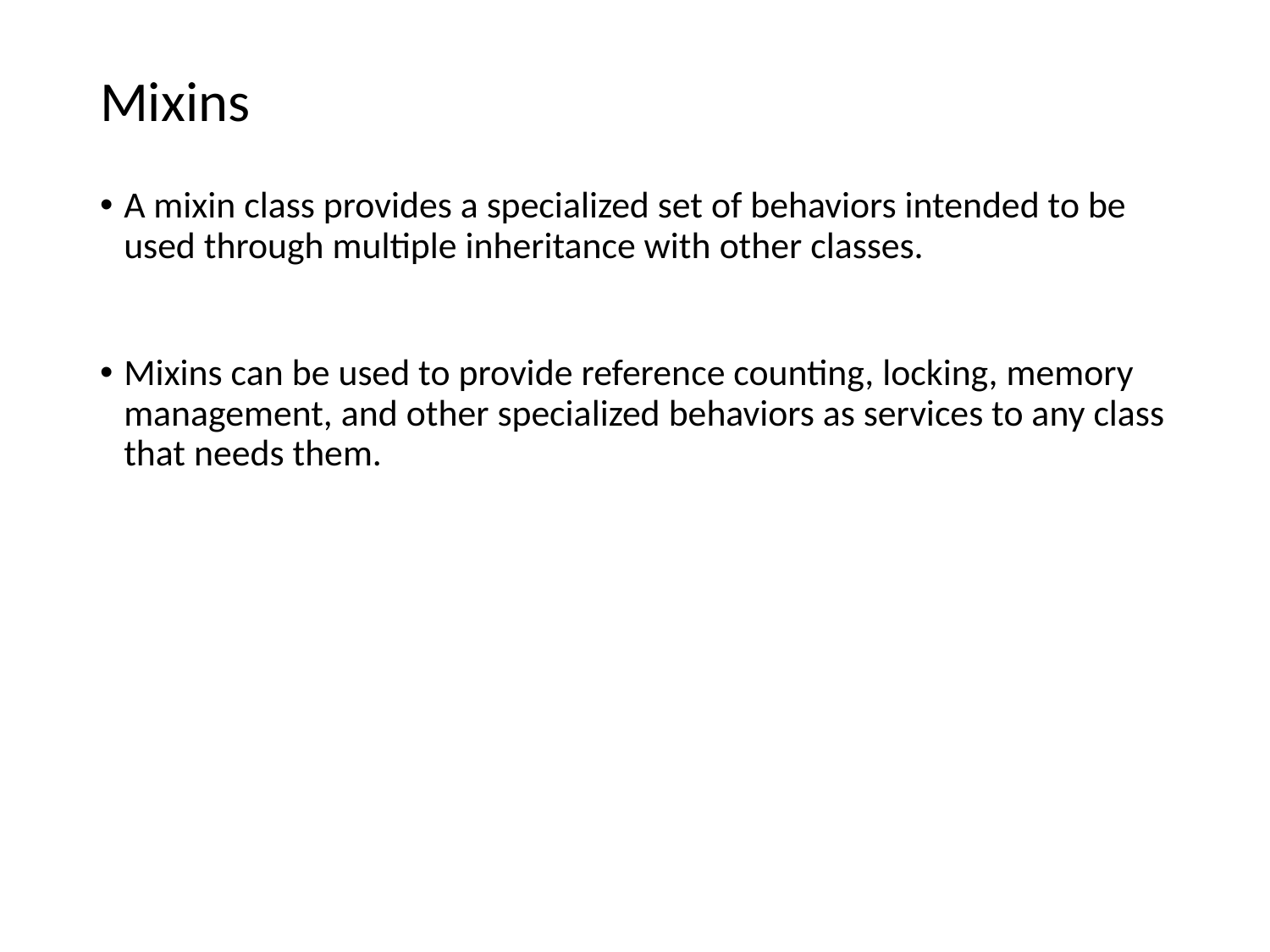

# Mixins
A mixin class provides a specialized set of behaviors intended to be used through multiple inheritance with other classes.

Mixins can be used to provide reference counting, locking, memory management, and other specialized behaviors as services to any class that needs them.